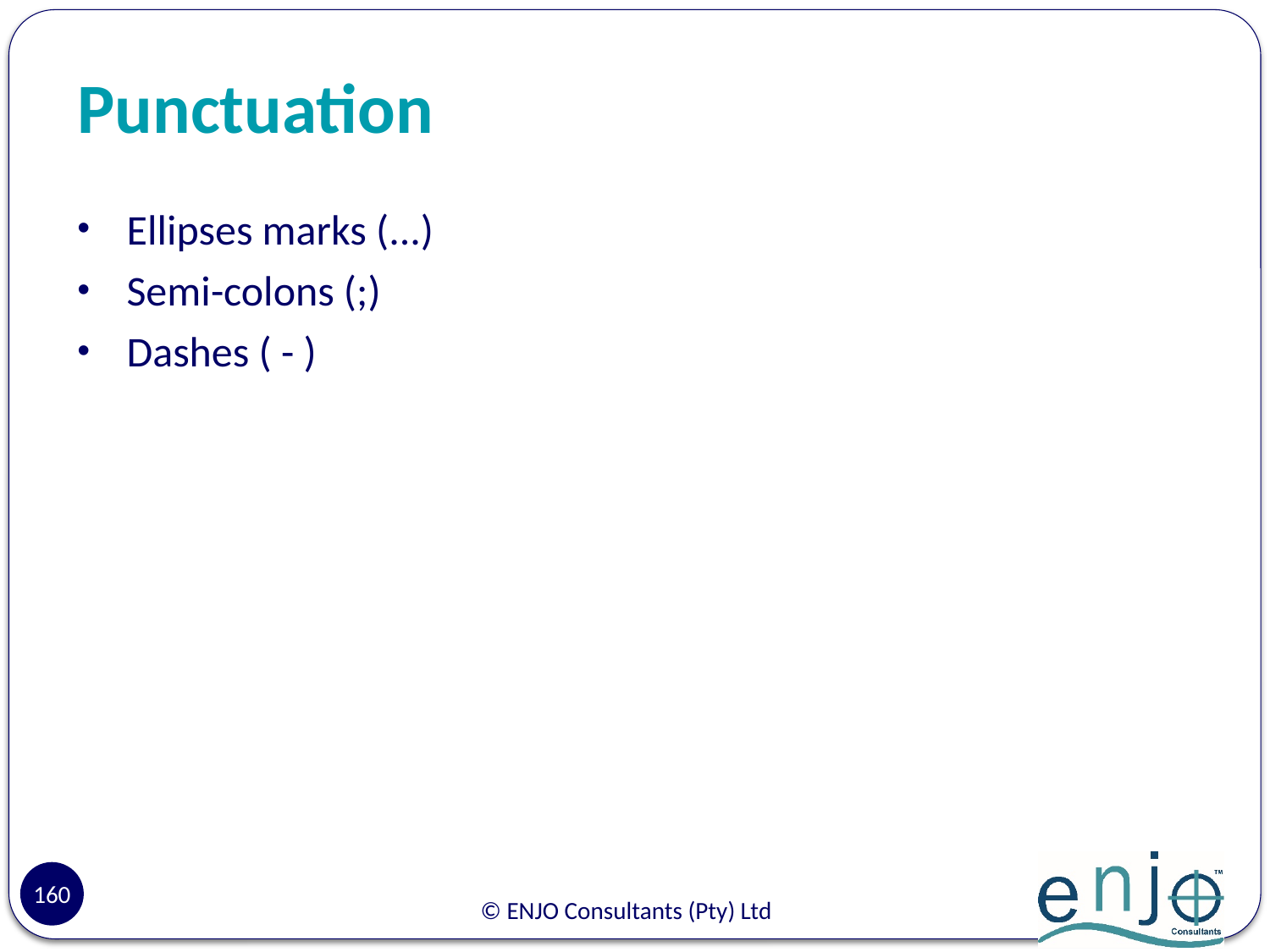

# Punctuation
Ellipses marks (...)
Semi-colons (;)
Dashes ( - )

160
© ENJO Consultants (Pty) Ltd